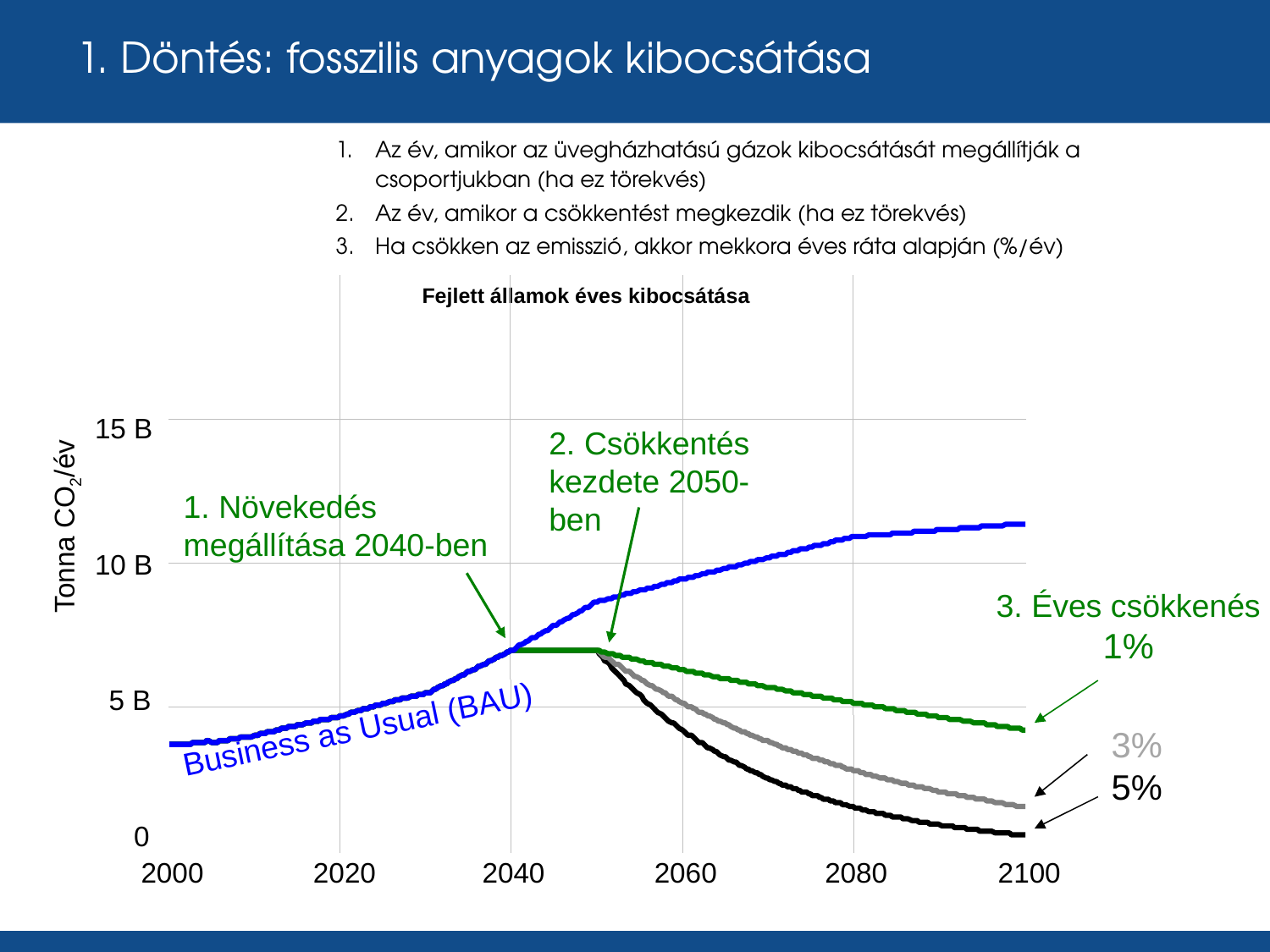

# 1. Döntés: fosszilis anyagok kibocsátása

Az év, amikor az üvegházhatású gázok kibocsátását megállítják a csoportjukban (ha ez törekvés)
Az év, amikor a csökkentést megkezdik (ha ez törekvés)
Ha csökken az emisszió, akkor mekkora éves ráta alapján (%/év)

Fejlett államok éves kibocsátása
15 B

2. Csökkentés kezdete 2050-ben
1. Növekedés megállítása 2040-ben

Tonna CO2/év

10 B

3. Éves csökkenés
1%

5 B

Business as Usual (BAU)
3%
5%

0
2100
2000
2040
2060
2080
2020